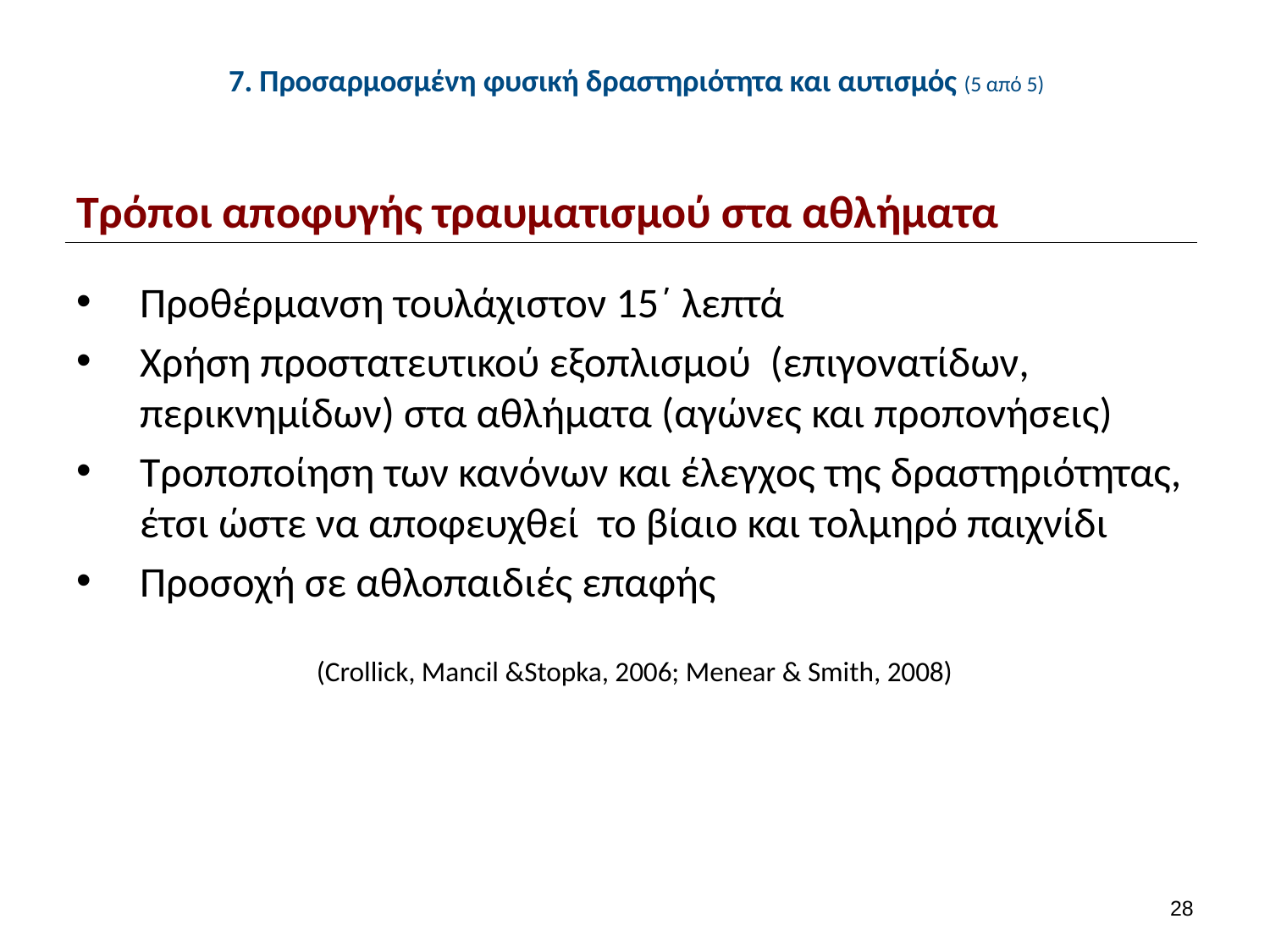

# 7. Προσαρμοσμένη φυσική δραστηριότητα και αυτισμός (5 από 5)
Τρόποι αποφυγής τραυματισμού στα αθλήματα
Προθέρμανση τουλάχιστον 15΄ λεπτά
Χρήση προστατευτικού εξοπλισμού  (επιγονατίδων, περικνημίδων) στα αθλήματα (αγώνες και προπονήσεις)
Τροποποίηση των κανόνων και έλεγχος της δραστηριότητας, έτσι ώστε να αποφευχθεί  το βίαιο και τολμηρό παιχνίδι
Προσοχή σε αθλοπαιδιές επαφής

(Crollick, Mancil &Stopka, 2006; Menear & Smith, 2008)
28